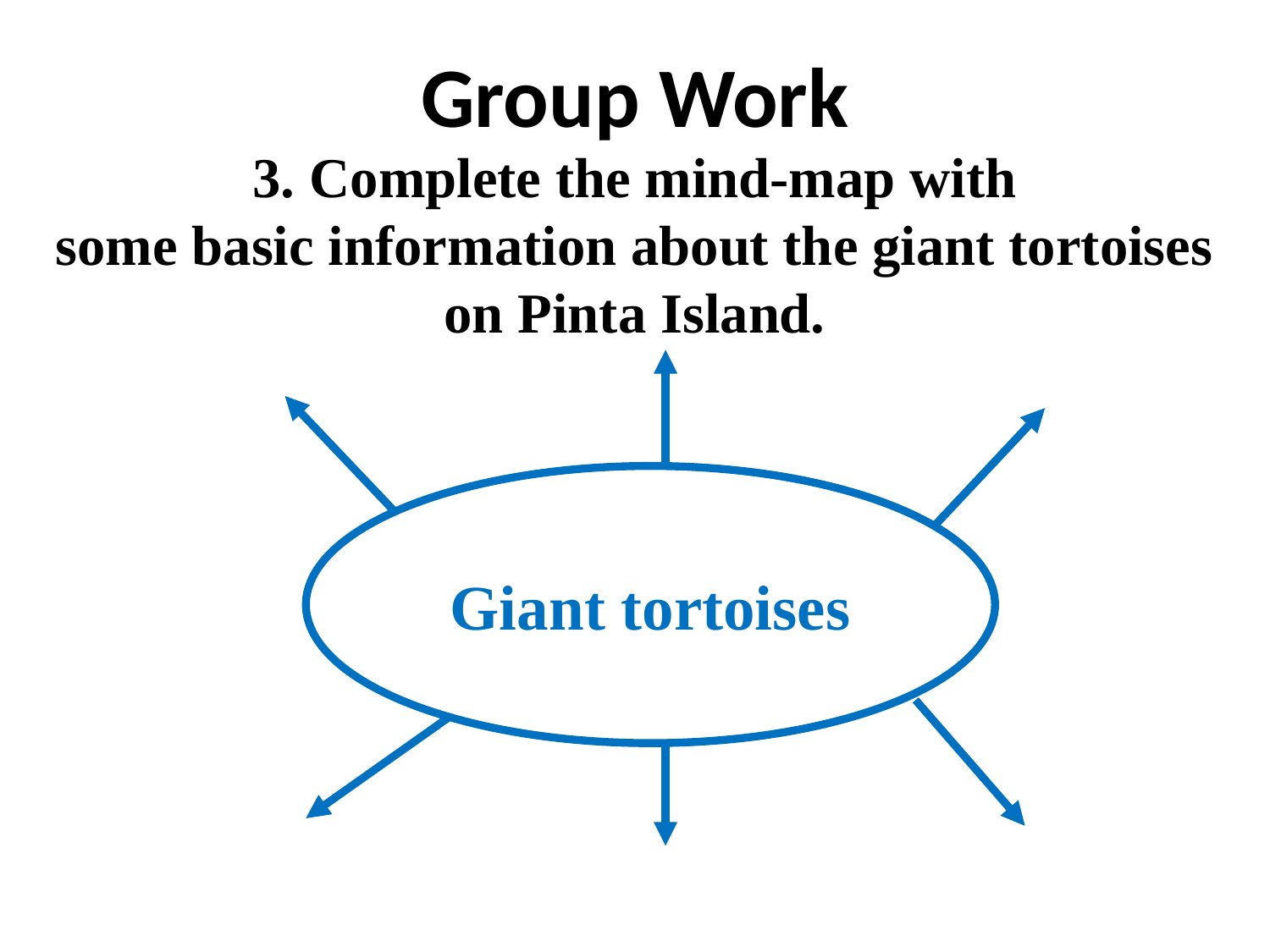

Group Work
# 3. Complete the mind-map with some basic information about the giant tortoises on Pinta Island.
Giant tortoises